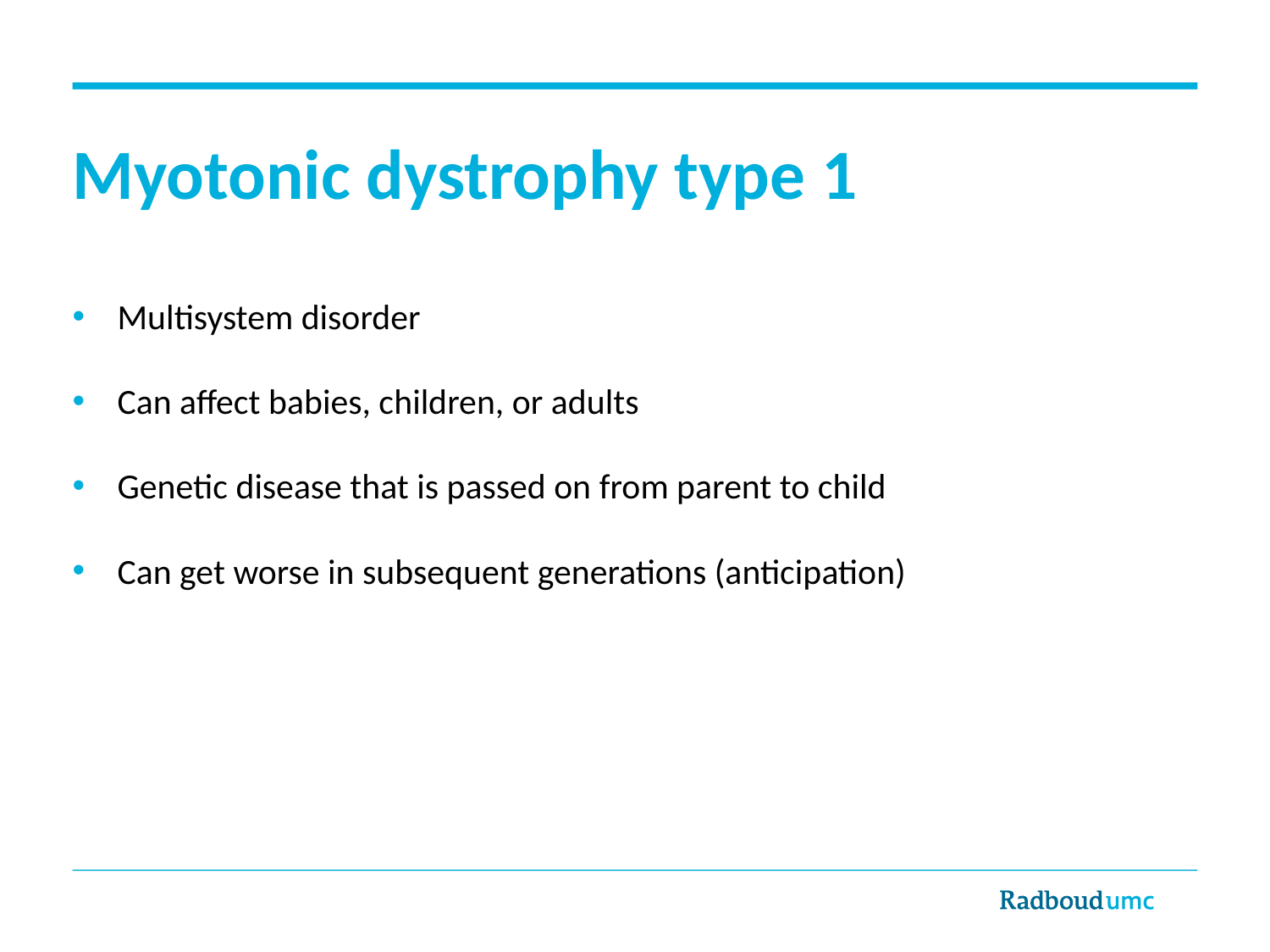

# Myotonic dystrophy type 1
Multisystem disorder
Can affect babies, children, or adults
Genetic disease that is passed on from parent to child
Can get worse in subsequent generations (anticipation)